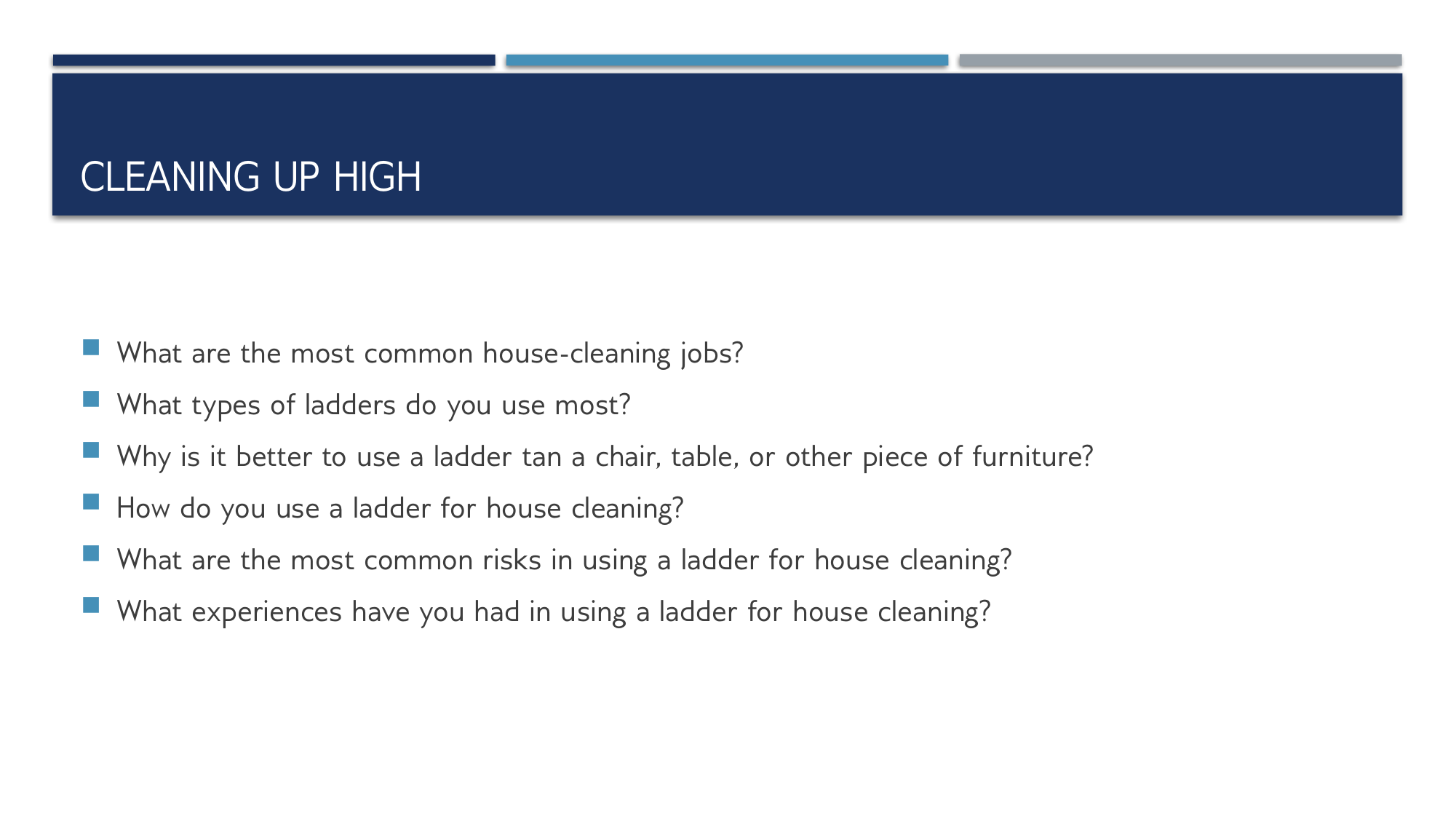

# Cleaning up high
What are the most common house-cleaning jobs?
What types of ladders do you use most?
Why is it better to use a ladder tan a chair, table, or other piece of furniture?
How do you use a ladder for house cleaning?
What are the most common risks in using a ladder for house cleaning?
What experiences have you had in using a ladder for house cleaning?